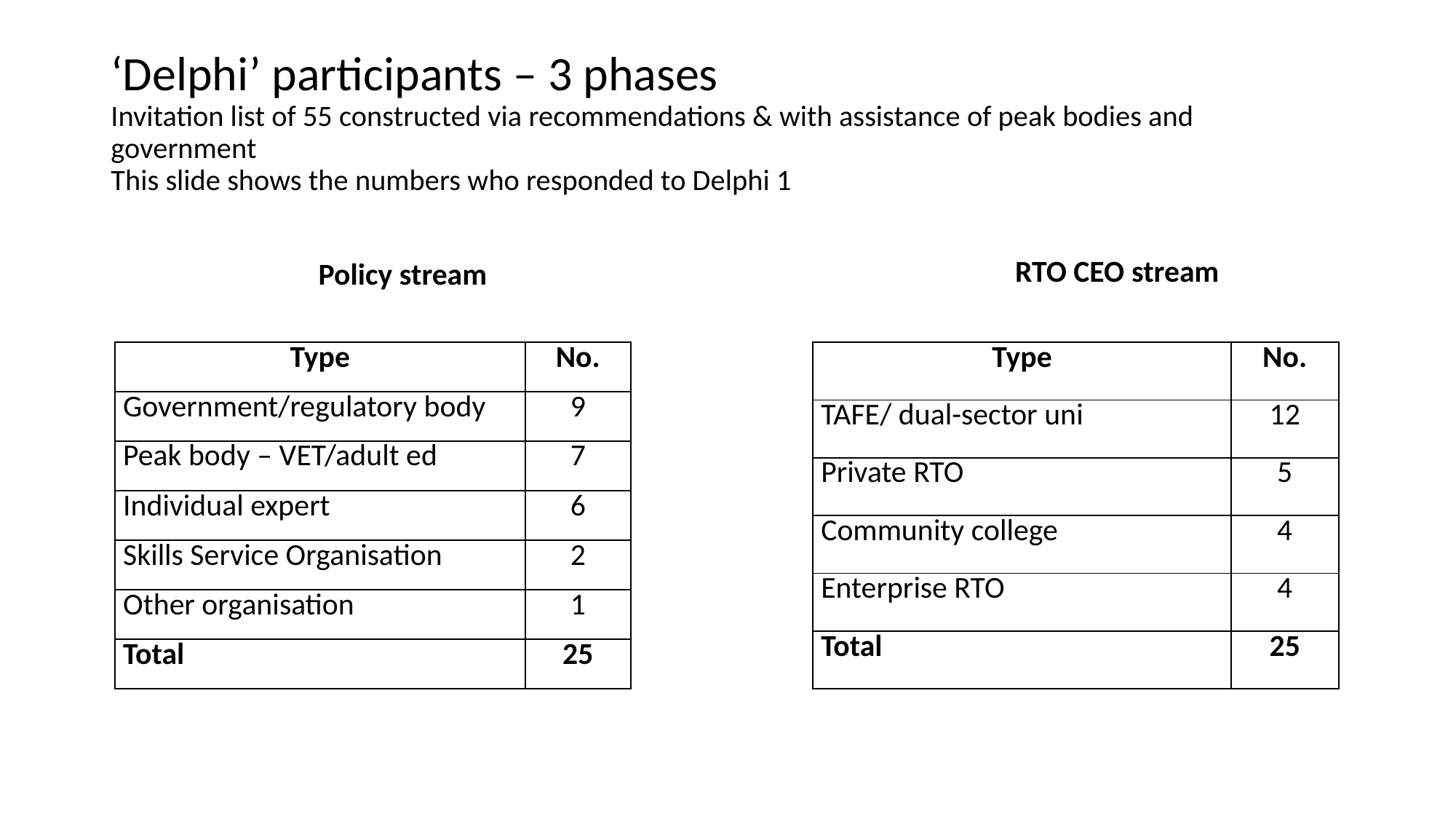

# ‘Delphi’ participants – 3 phases Invitation list of 55 constructed via recommendations & with assistance of peak bodies and government This slide shows the numbers who responded to Delphi 1
RTO CEO stream
Policy stream
| Type | No. |
| --- | --- |
| Government/regulatory body | 9 |
| Peak body – VET/adult ed | 7 |
| Individual expert | 6 |
| Skills Service Organisation | 2 |
| Other organisation | 1 |
| Total | 25 |
| Type | No. |
| --- | --- |
| TAFE/ dual-sector uni | 12 |
| Private RTO | 5 |
| Community college | 4 |
| Enterprise RTO | 4 |
| Total | 25 |